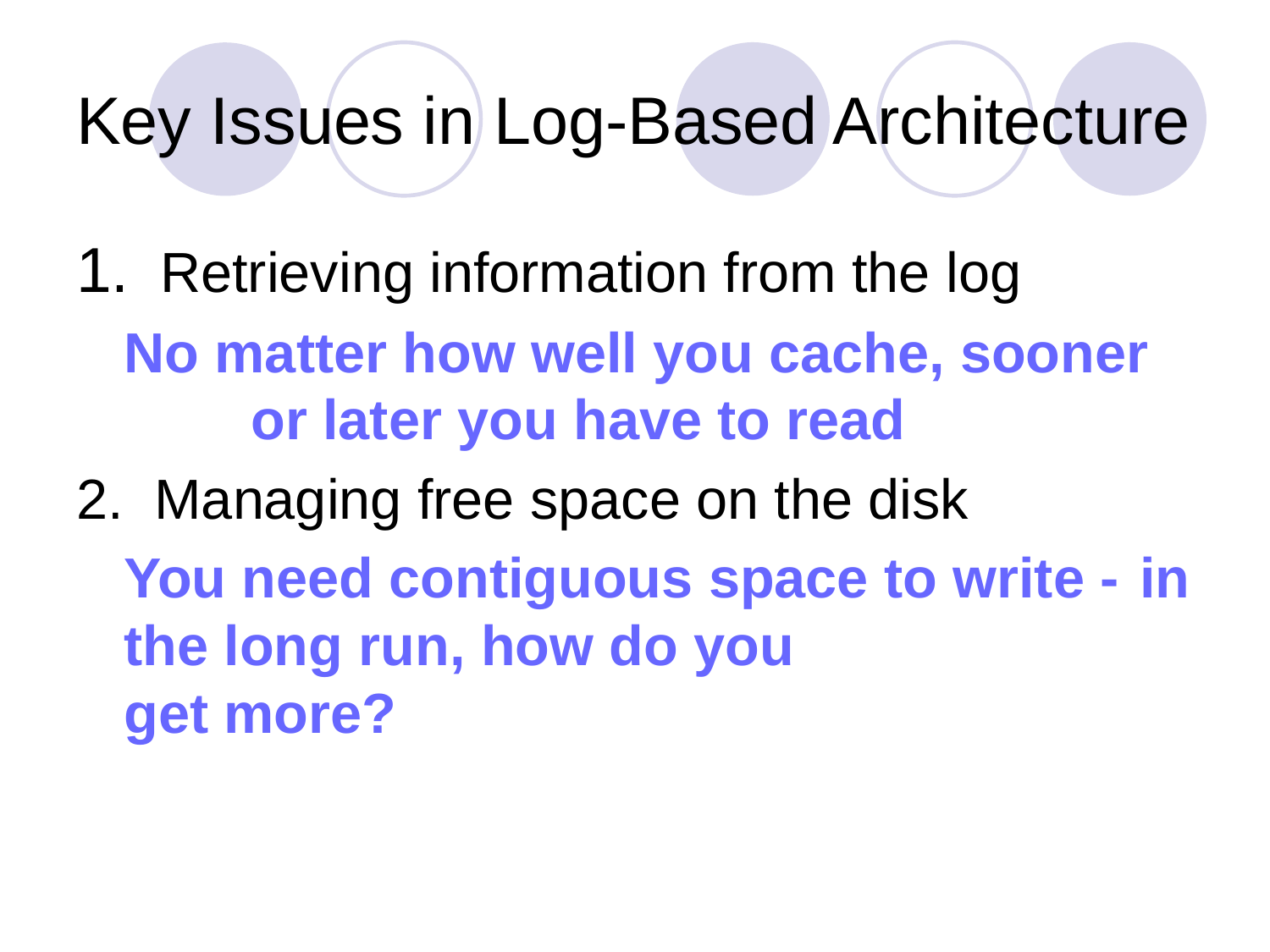

# Key Issues in Log-Based Architecture
1.  Retrieving information from the log
	No matter how well you cache, sooner 	or later you have to read
2.  Managing free space on the disk
	You need contiguous space to write -	in the long run, how do you 			get more?